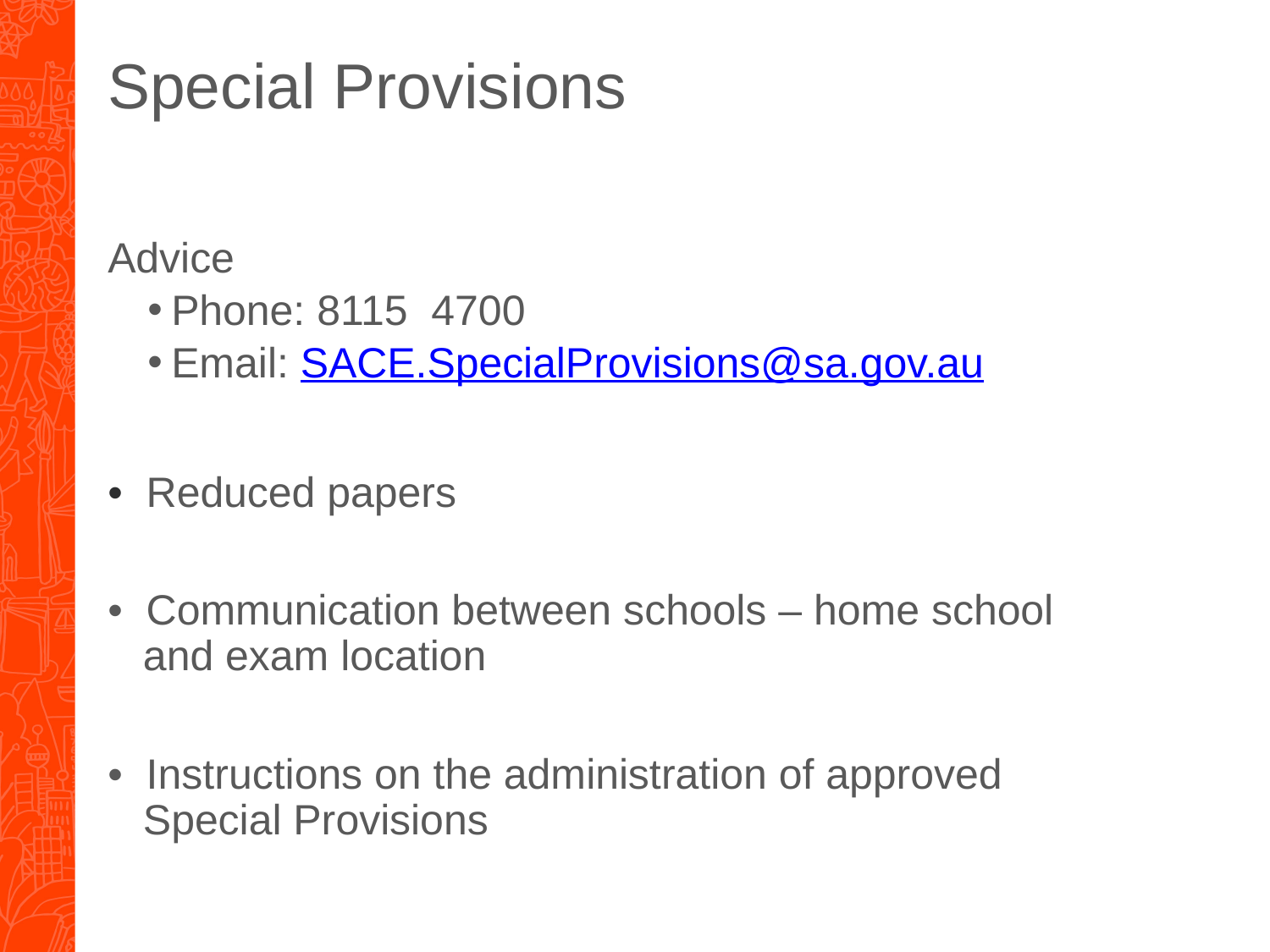

# Special Provisions

Advice
Phone: 8115  4700
Email: SACE.SpecialProvisions@sa.gov.au

•  Reduced papers

•  Communication between schools – home school
   and exam location

•  Instructions on the administration of approved
   Special Provisions